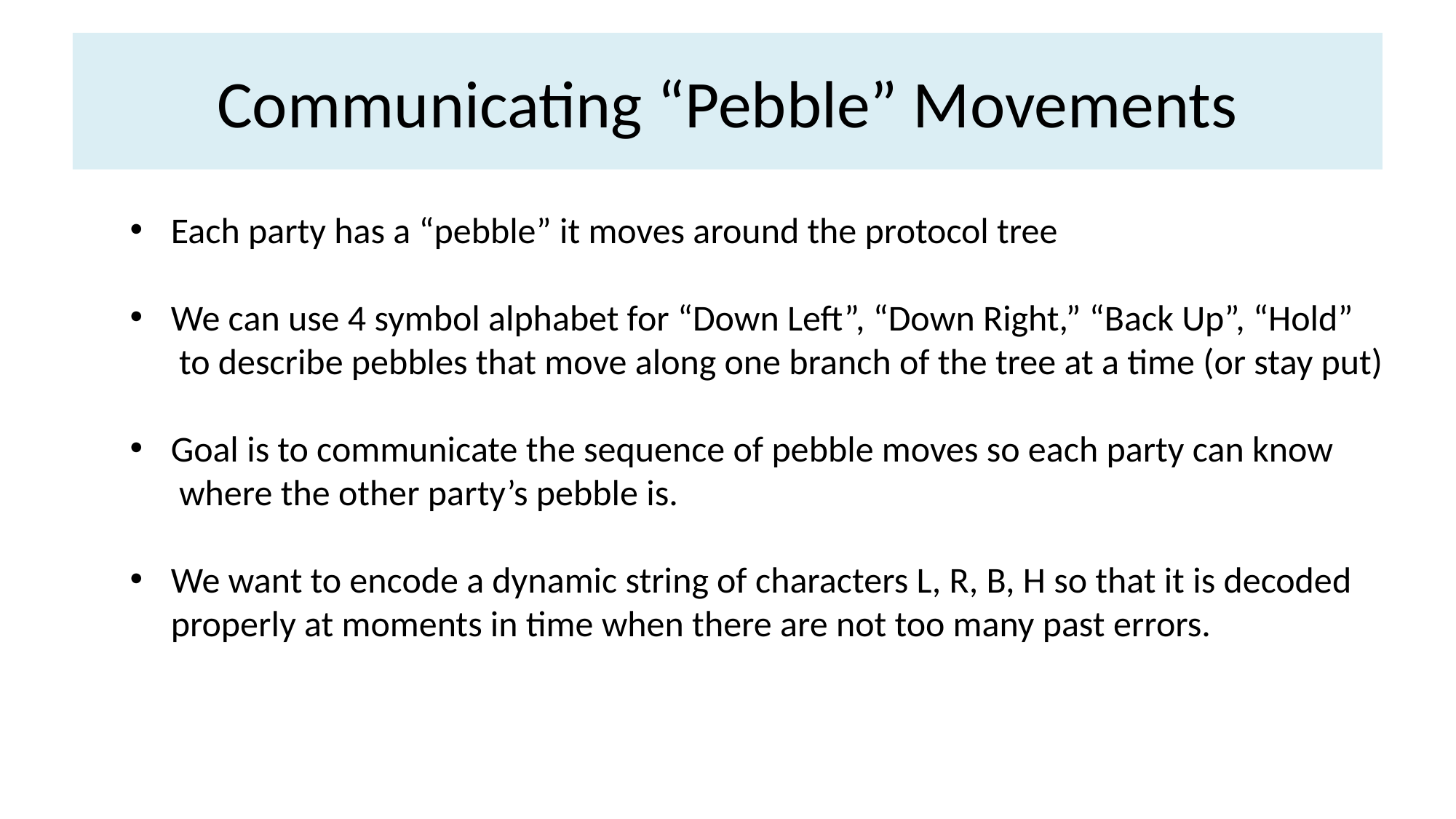

# Communicating “Pebble” Movements
Each party has a “pebble” it moves around the protocol tree

We can use 4 symbol alphabet for “Down Left”, “Down Right,” “Back Up”, “Hold”
      to describe pebbles that move along one branch of the tree at a time (or stay put)

Goal is to communicate the sequence of pebble moves so each party can know
      where the other party’s pebble is.

We want to encode a dynamic string of characters L, R, B, H so that it is decoded
     properly at moments in time when there are not too many past errors.